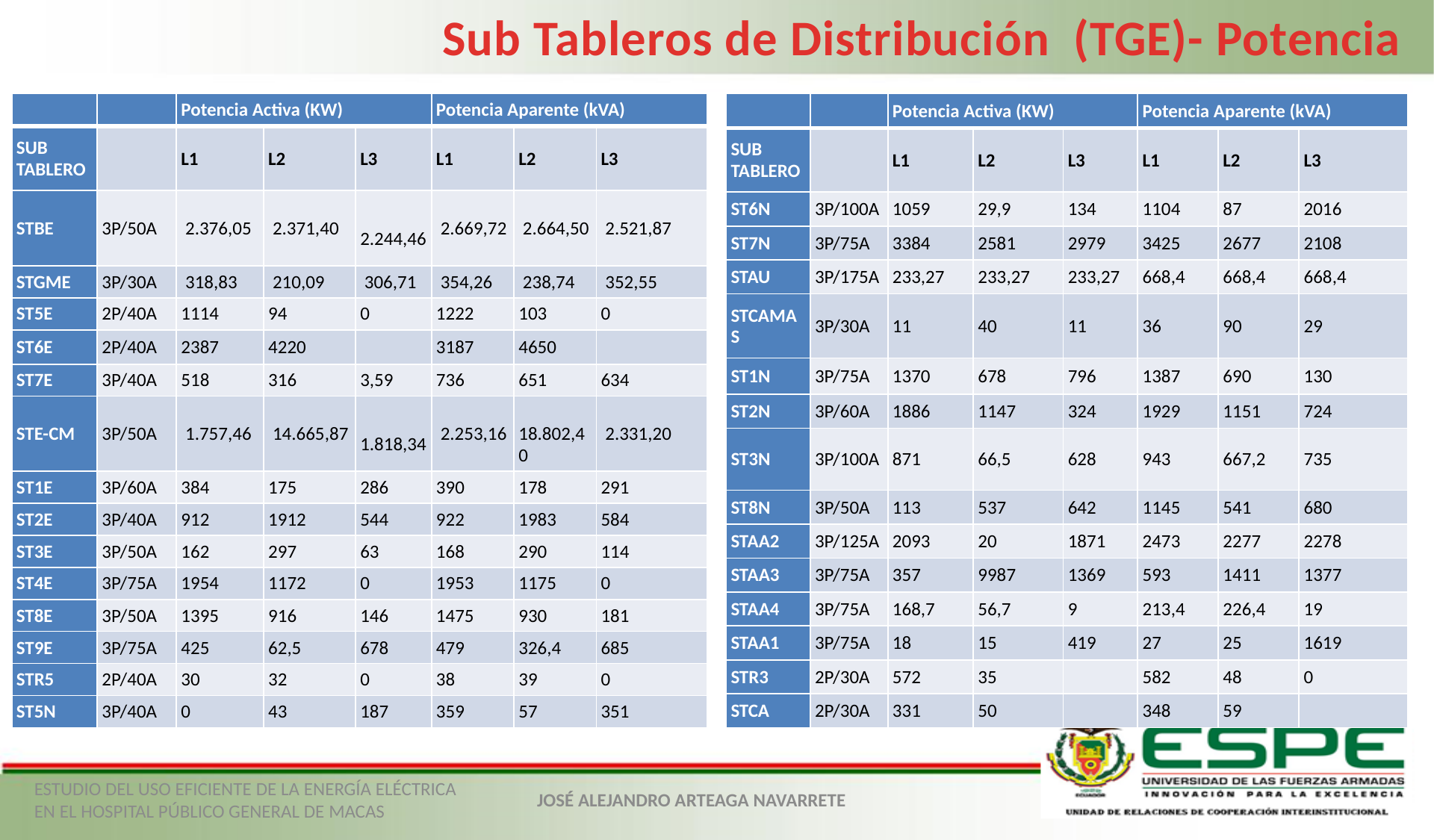

Sub Tableros de Distribución  (TGE)- Potencia
|  |  | Potencia Activa (KW) |  |  | Potencia Aparente (kVA) |  |  |
| --- | --- | --- | --- | --- | --- | --- | --- |
| SUB TABLERO |  | L1 | L2 | L3 | L1 | L2 | L3 |
| ST6N | 3P/100A | 1059 | 29,9 | 134 | 1104 | 87 | 2016 |
| ST7N | 3P/75A | 3384 | 2581 | 2979 | 3425 | 2677 | 2108 |
| STAU | 3P/175A | 233,27 | 233,27 | 233,27 | 668,4 | 668,4 | 668,4 |
| STCAMAS | 3P/30A | 11 | 40 | 11 | 36 | 90 | 29 |
| ST1N | 3P/75A | 1370 | 678 | 796 | 1387 | 690 | 130 |
| ST2N | 3P/60A | 1886 | 1147 | 324 | 1929 | 1151 | 724 |
| ST3N | 3P/100A | 871 | 66,5 | 628 | 943 | 667,2 | 735 |
| ST8N | 3P/50A | 113 | 537 | 642 | 1145 | 541 | 680 |
| STAA2 | 3P/125A | 2093 | 20 | 1871 | 2473 | 2277 | 2278 |
| STAA3 | 3P/75A | 357 | 9987 | 1369 | 593 | 1411 | 1377 |
| STAA4 | 3P/75A | 168,7 | 56,7 | 9 | 213,4 | 226,4 | 19 |
| STAA1 | 3P/75A | 18 | 15 | 419 | 27 | 25 | 1619 |
| STR3 | 2P/30A | 572 | 35 |  | 582 | 48 | 0 |
| STCA | 2P/30A | 331 | 50 |  | 348 | 59 |  |
|  |  | Potencia Activa (KW) |  |  | Potencia Aparente (kVA) |  |  |
| --- | --- | --- | --- | --- | --- | --- | --- |
| SUB TABLERO |  | L1 | L2 | L3 | L1 | L2 | L3 |
| STBE | 3P/50A | 2.376,05 | 2.371,40 | 2.244,46 | 2.669,72 | 2.664,50 | 2.521,87 |
| STGME | 3P/30A | 318,83 | 210,09 | 306,71 | 354,26 | 238,74 | 352,55 |
| ST5E | 2P/40A | 1114 | 94 | 0 | 1222 | 103 | 0 |
| ST6E | 2P/40A | 2387 | 4220 |  | 3187 | 4650 |  |
| ST7E | 3P/40A | 518 | 316 | 3,59 | 736 | 651 | 634 |
| STE-CM | 3P/50A | 1.757,46 | 14.665,87 | 1.818,34 | 2.253,16 | 18.802,40 | 2.331,20 |
| ST1E | 3P/60A | 384 | 175 | 286 | 390 | 178 | 291 |
| ST2E | 3P/40A | 912 | 1912 | 544 | 922 | 1983 | 584 |
| ST3E | 3P/50A | 162 | 297 | 63 | 168 | 290 | 114 |
| ST4E | 3P/75A | 1954 | 1172 | 0 | 1953 | 1175 | 0 |
| ST8E | 3P/50A | 1395 | 916 | 146 | 1475 | 930 | 181 |
| ST9E | 3P/75A | 425 | 62,5 | 678 | 479 | 326,4 | 685 |
| STR5 | 2P/40A | 30 | 32 | 0 | 38 | 39 | 0 |
| ST5N | 3P/40A | 0 | 43 | 187 | 359 | 57 | 351 |
ESTUDIO DEL USO EFICIENTE DE LA ENERGÍA ELÉCTRICA  EN EL HOSPITAL PÚBLICO GENERAL DE MACAS
JOSÉ ALEJANDRO ARTEAGA NAVARRETE